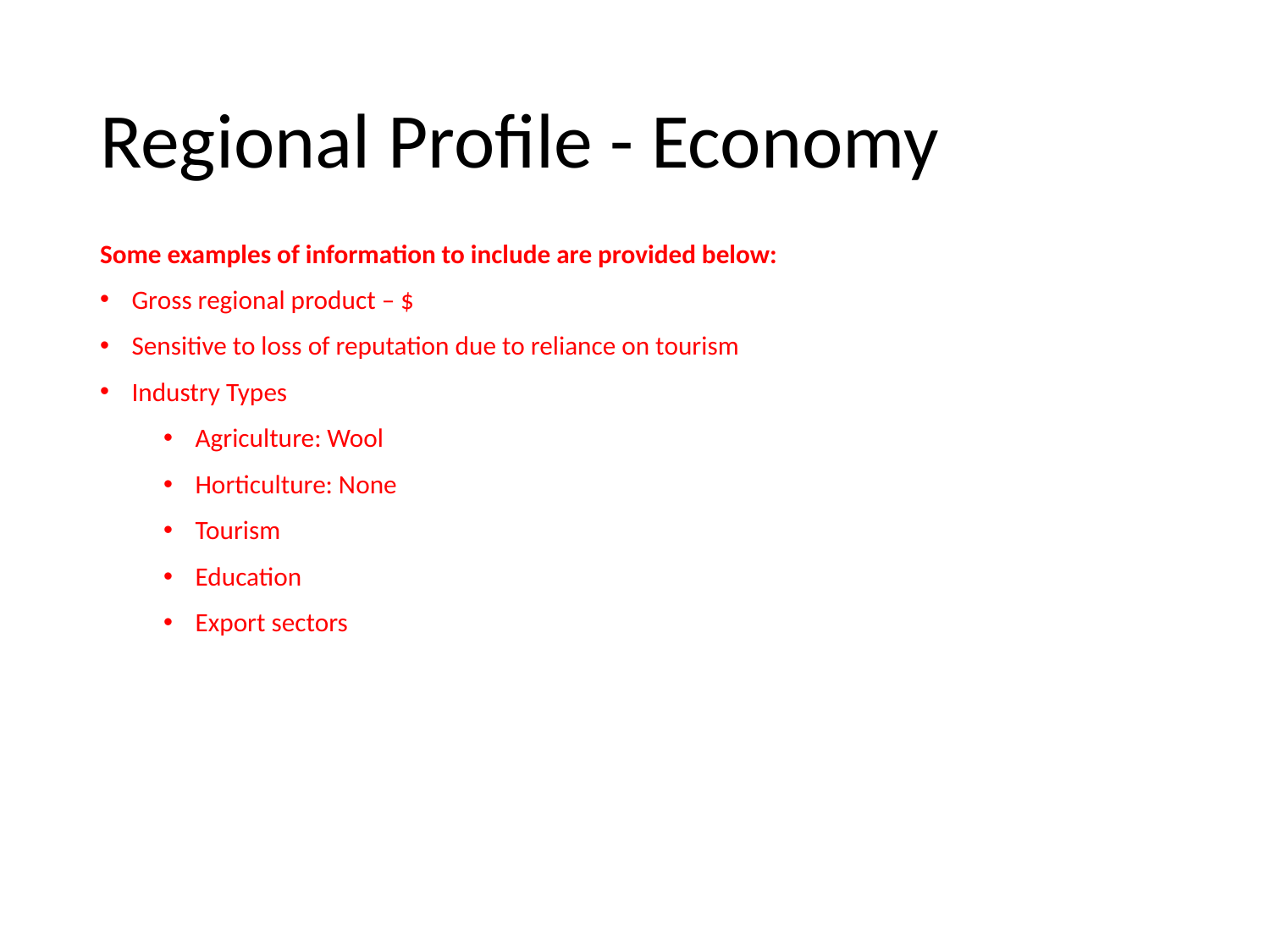

# Regional Profile - Economy
Some examples of information to include are provided below:
Gross regional product – $
Sensitive to loss of reputation due to reliance on tourism
Industry Types
Agriculture: Wool
Horticulture: None
Tourism
Education
Export sectors